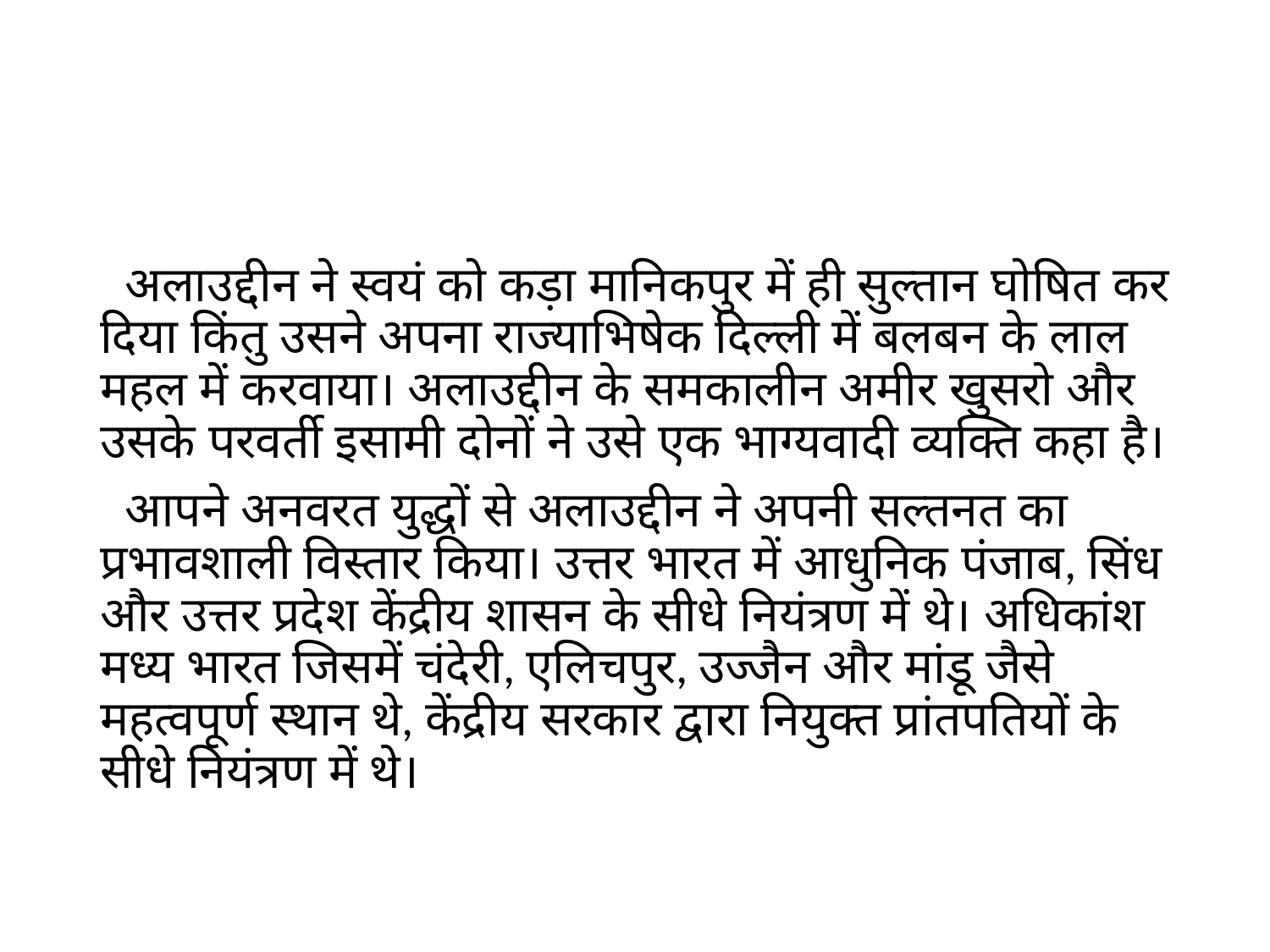

#
  अलाउद्दीन ने स्वयं को कड़ा मानिकपुर में ही सुल्तान घोषित कर दिया किंतु उसने अपना राज्याभिषेक दिल्ली में बलबन के लाल महल में करवाया। अलाउद्दीन के समकालीन अमीर खुसरो और उसके परवर्ती इसामी दोनों ने उसे एक भाग्यवादी व्यक्ति कहा है।
  आपने अनवरत युद्धों से अलाउद्दीन ने अपनी सल्तनत का प्रभावशाली विस्तार किया। उत्तर भारत में आधुनिक पंजाब, सिंध और उत्तर प्रदेश केंद्रीय शासन के सीधे नियंत्रण में थे। अधिकांश मध्य भारत जिसमें चंदेरी, एलिचपुर, उज्जैन और मांडू जैसे महत्वपूर्ण स्थान थे, केंद्रीय सरकार द्वारा नियुक्त प्रांतपतियों के सीधे नियंत्रण में थे।